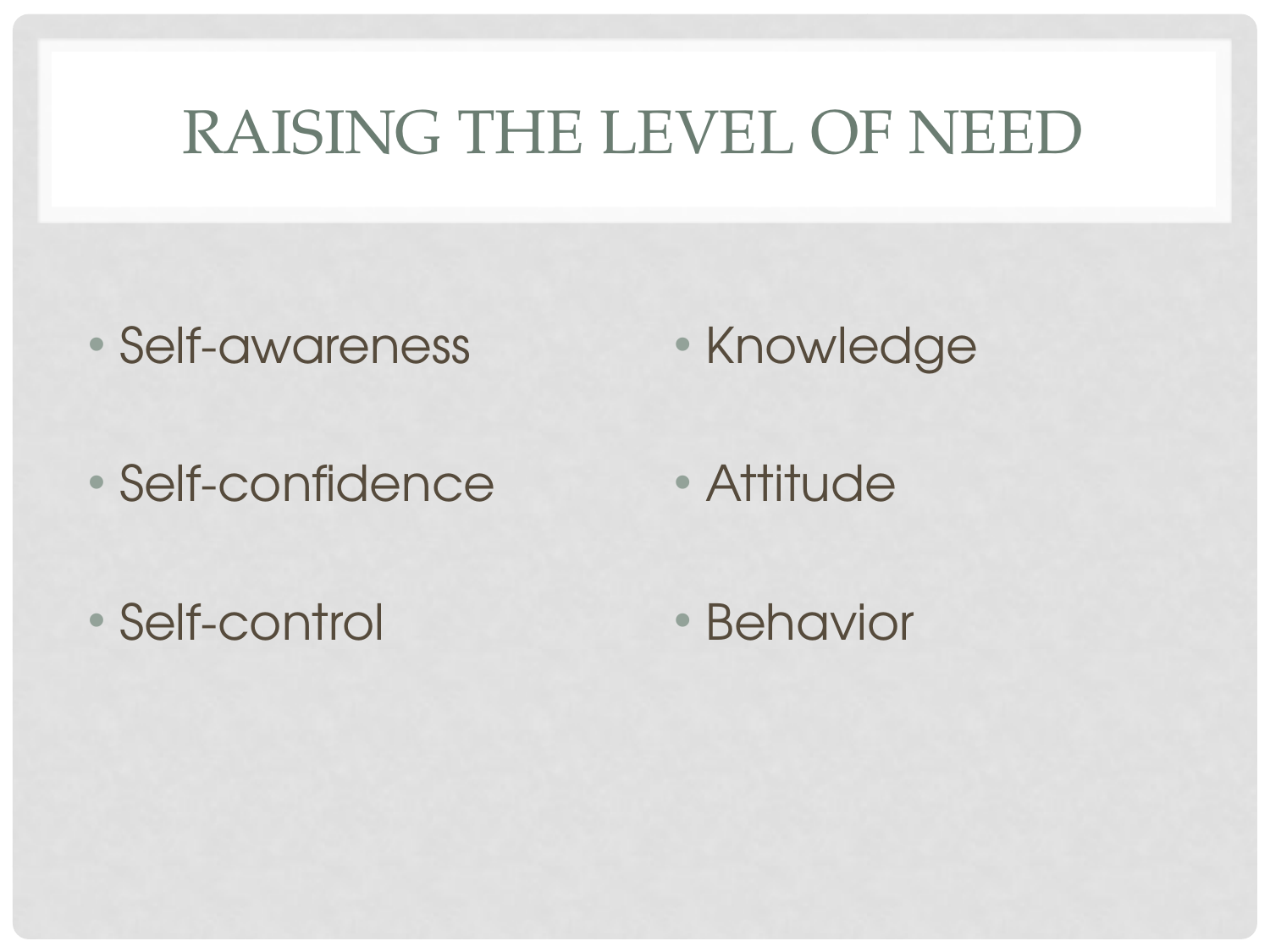

# Raising the level of need

Self-awareness

Self-confidence

Self-control

Knowledge

Attitude

Behavior